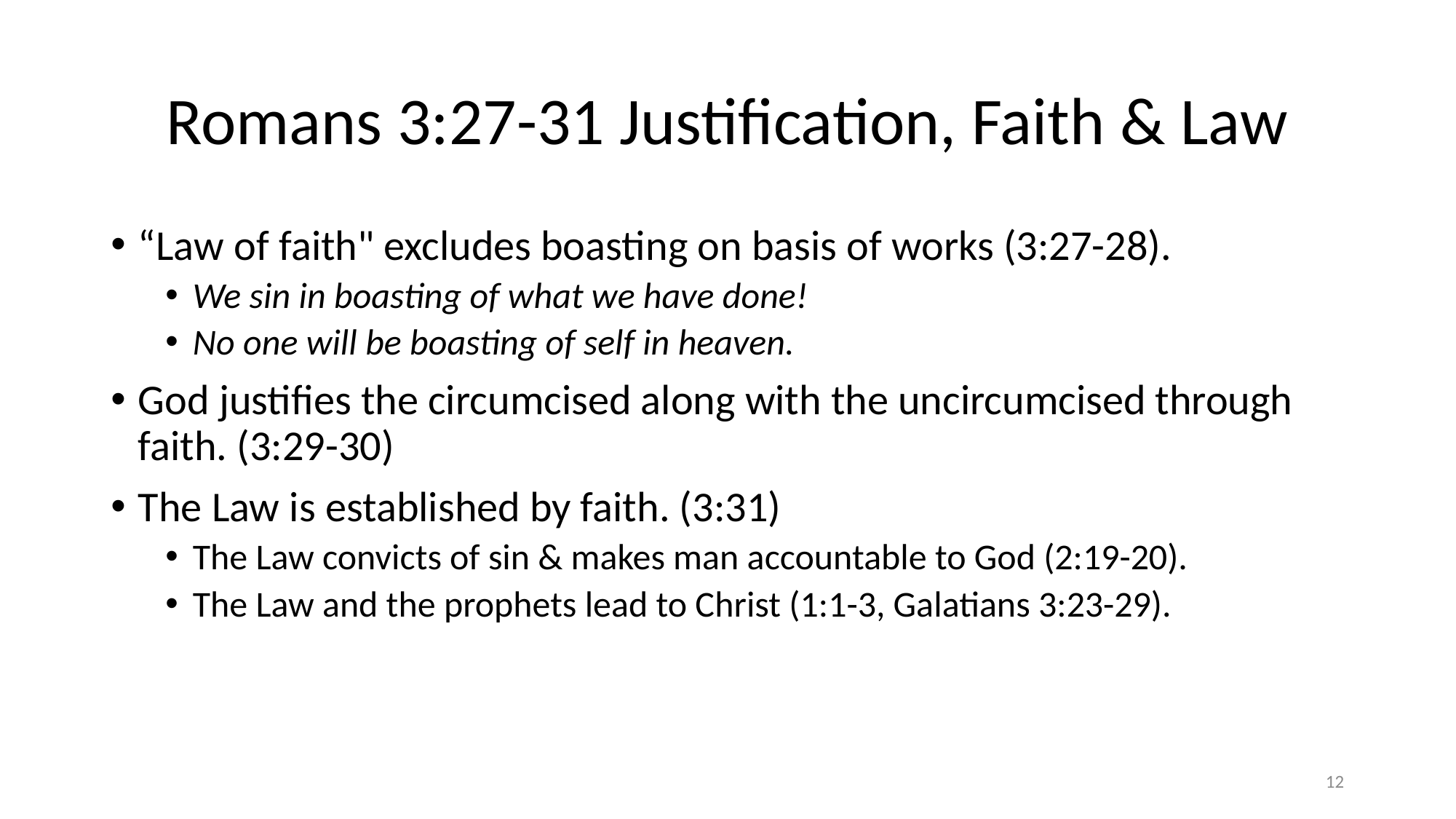

# Romans 3:27-31 Justification, Faith & Law
“Law of faith" excludes boasting on basis of works (3:27-28).
We sin in boasting of what we have done!
No one will be boasting of self in heaven.
God justifies the circumcised along with the uncircumcised through faith. (3:29-30)
The Law is established by faith. (3:31)
The Law convicts of sin & makes man accountable to God (2:19-20).
The Law and the prophets lead to Christ (1:1-3, Galatians 3:23-29).
12